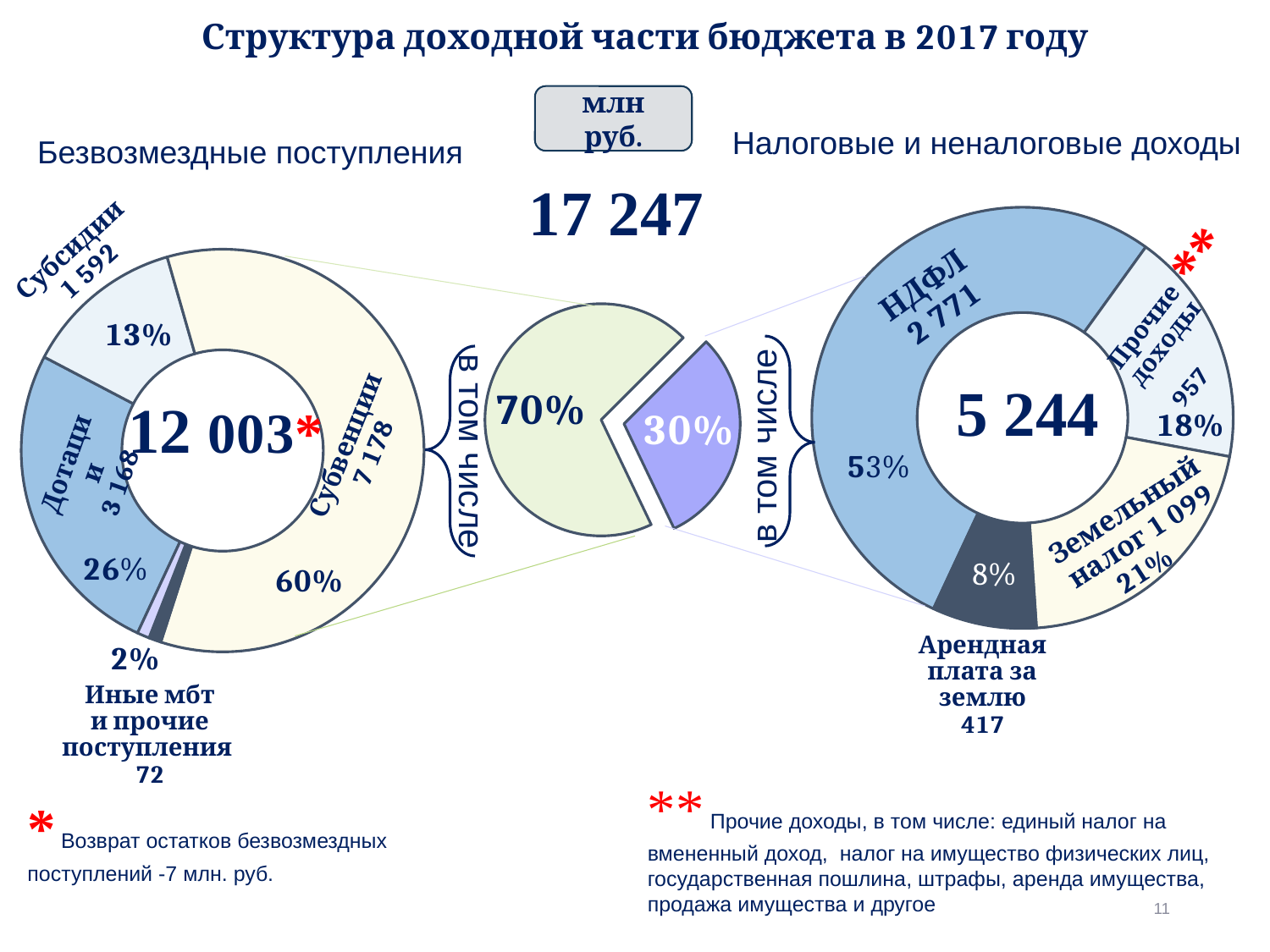

# Структура доходной части бюджета в 2017 году
млн руб.
Налоговые и неналоговые доходы

### Chart

| Category | Столбец1 |
|---|---|
| НДФЛ | 0.53 |
| Прочие | 0.18000000000000024 |
| Земельный налог | 0.21000000000000021 |
| Арендная плата  | 0.08000000000000004 |

### Chart

| Category | Столбец1 |
|---|---|
| Дотации | 0.26 |
| Субсидии | 0.13 |
| Субвенции | 0.6000000000000006 |
| Прочие безвозмездные | 0.010000000000000005 |
| Иные межбюджетные | 0.010000000000000005 |
Безвозмездные поступления
17 247
**
Субсидии
1 592
НДФЛ
2 771

### Chart

| Category |  Структура |
|---|---|
| Налоговые и неналоговые доходы | 5243.721888190001 |
| Безвозмездные поступления | 12002.95336611 |
Прочие доходы

Субвенции
7 178
5 244
957
70%
30%
Дотации
3 168
в том числе
в том числе
Земельный налог 1 099
21%
Арендная плата за землю
417
Иные мбт
и прочие поступления
72
** Прочие доходы, в том числе: единый налог на вмененный доход,  налог на имущество физических лиц, государственная пошлина, штрафы, аренда имущества, продажа имущества и другое
* Возврат остатков безвозмездных поступлений -7 млн. руб.
11